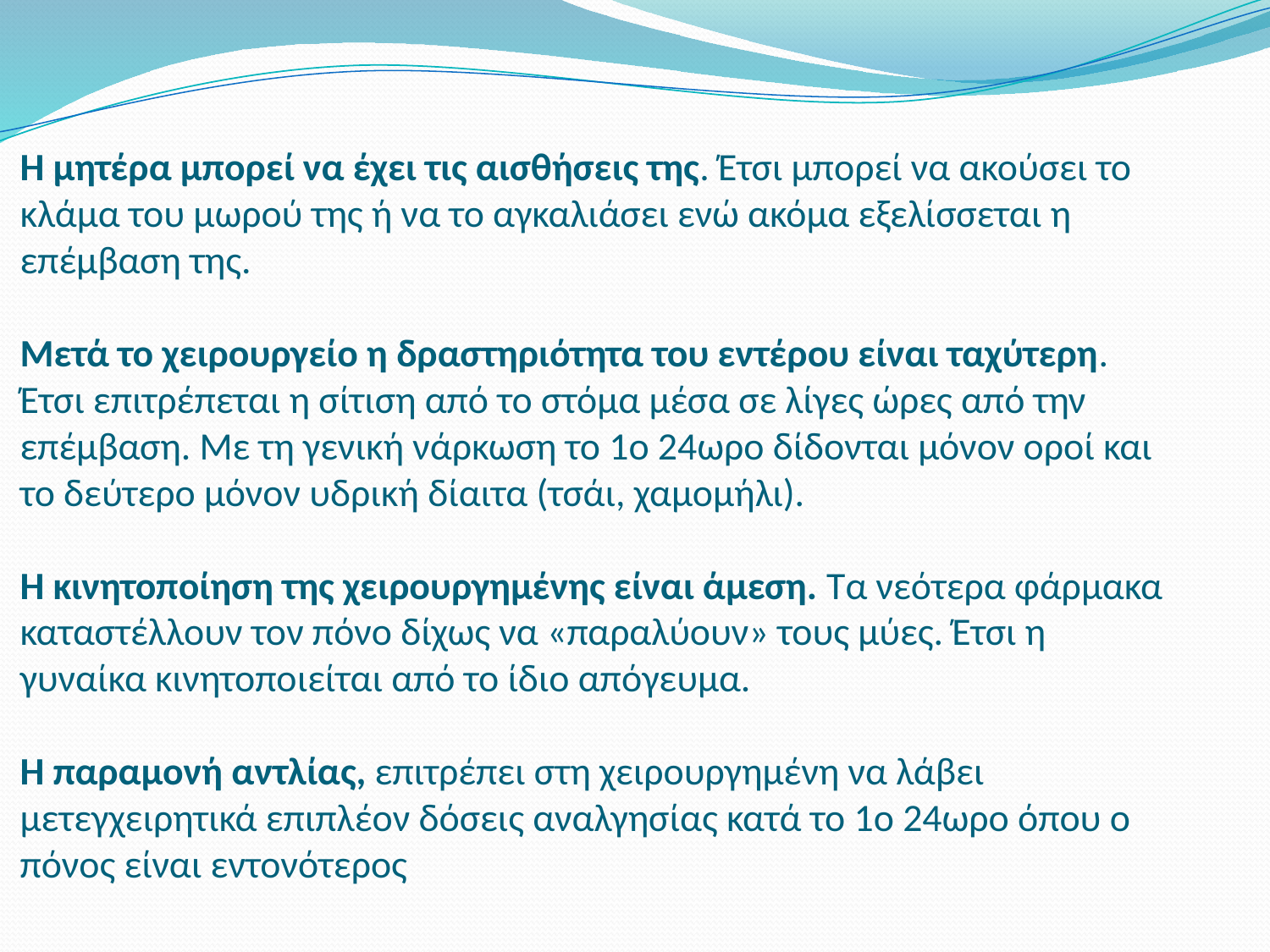

# Η μητέρα μπορεί να έχει τις αισθήσεις της. Έτσι μπορεί να ακούσει το κλάμα του μωρού της ή να το αγκαλιάσει ενώ ακόμα εξελίσσεται η επέμβαση της. Μετά το χειρουργείο η δραστηριότητα του εντέρου είναι ταχύτερη. Έτσι επιτρέπεται η σίτιση από το στόμα μέσα σε λίγες ώρες από την επέμβαση. Με τη γενική νάρκωση το 1ο 24ωρο δίδονται μόνον οροί και το δεύτερο μόνον υδρική δίαιτα (τσάι, χαμομήλι). Η κινητοποίηση της χειρουργημένης είναι άμεση. Τα νεότερα φάρμακα καταστέλλουν τον πόνο δίχως να «παραλύουν» τους μύες. Έτσι η γυναίκα κινητοποιείται από το ίδιο απόγευμα. Η παραμονή αντλίας, επιτρέπει στη χειρουργημένη να λάβει μετεγχειρητικά επιπλέον δόσεις αναλγησίας κατά το 1ο 24ωρο όπου ο πόνος είναι εντονότερος